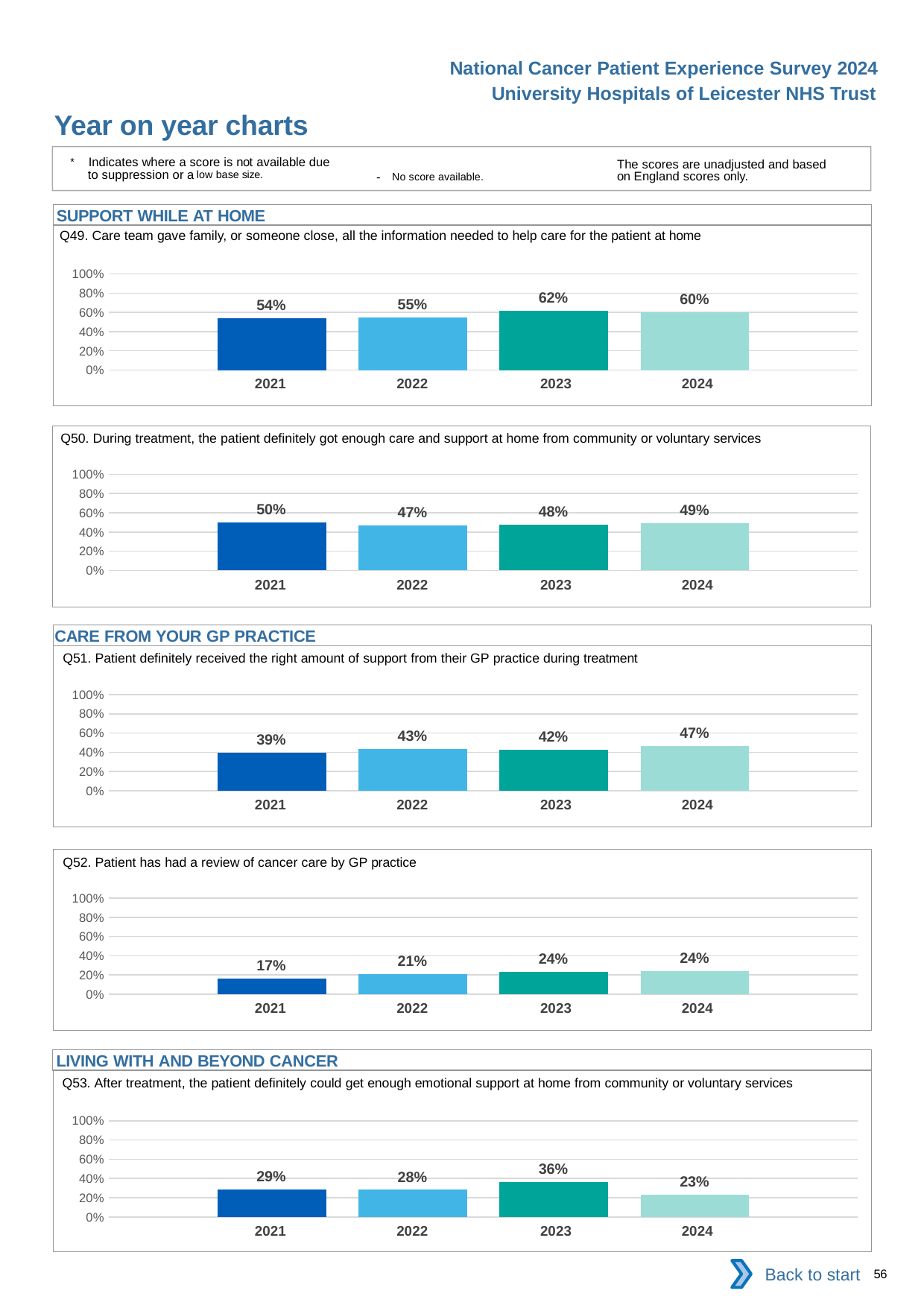

National Cancer Patient Experience Survey 2024
University Hospitals of Leicester NHS Trust
Year on year charts

*  Indicates where a score is not available due to suppression or a low base size.
The scores are unadjusted and based on England scores only.
- No score available.
SUPPORT WHILE AT HOME
Q49. Care team gave family, or someone close, all the information needed to help care for the patient at home

### Chart

| Category | 2021 | 2022 | 2023 | 2024 |
|---|---|---|---|---|
| Category 1 | 0.5408451 | 0.5451613 | 0.619195 | 0.6011004 |
| 2021 | 2022 | 2023 | 2024 |
| --- | --- | --- | --- |
Q50. During treatment, the patient definitely got enough care and support at home from community or voluntary services

### Chart

| Category | 2021 | 2022 | 2023 | 2024 |
|---|---|---|---|---|
| Category 1 | 0.5023697 | 0.4681529 | 0.4772118 | 0.4927536 |
| 2021 | 2022 | 2023 | 2024 |
| --- | --- | --- | --- |
CARE FROM YOUR GP PRACTICE
Q51. Patient definitely received the right amount of support from their GP practice during treatment

### Chart

| Category | 2021 | 2022 | 2023 | 2024 |
|---|---|---|---|---|
| Category 1 | 0.3929147 | 0.4321705 | 0.4226804 | 0.4674086 |
| 2021 | 2022 | 2023 | 2024 |
| --- | --- | --- | --- |
Q52. Patient has had a review of cancer care by GP practice

### Chart

| Category | 2021 | 2022 | 2023 | 2024 |
|---|---|---|---|---|
| Category 1 | 0.167 | 0.2085366 | 0.2360319 | 0.2414894 |
| 2021 | 2022 | 2023 | 2024 |
| --- | --- | --- | --- |
LIVING WITH AND BEYOND CANCER
Q53. After treatment, the patient definitely could get enough emotional support at home from community or voluntary services

### Chart

| Category | 2021 | 2022 | 2023 | 2024 |
|---|---|---|---|---|
| Category 1 | 0.2857143 | 0.2809524 | 0.3607306 | 0.2328767 |
| 2021 | 2022 | 2023 | 2024 |
| --- | --- | --- | --- |
Back to start

56